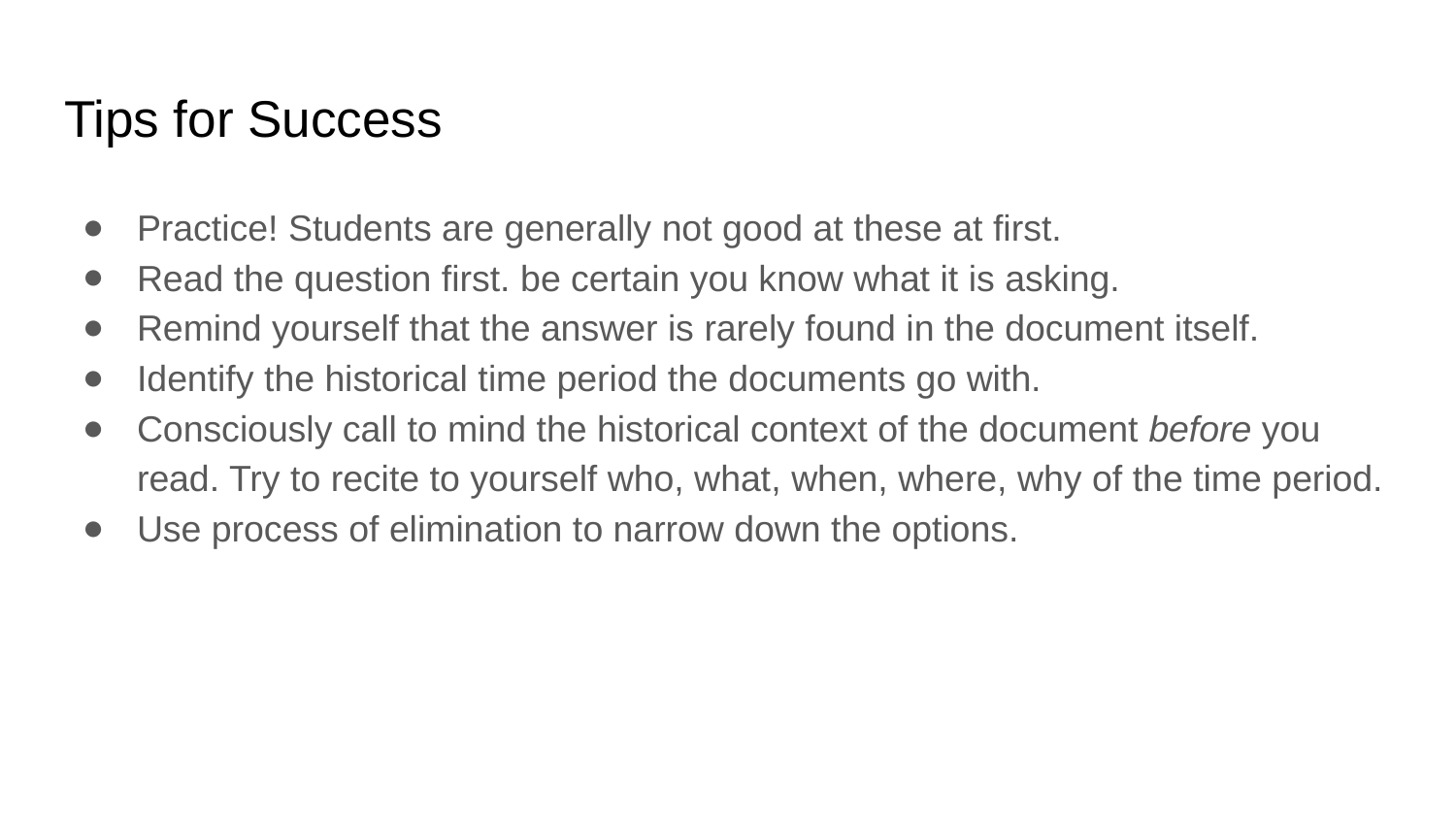

# Tips for Success
Practice! Students are generally not good at these at first.
Read the question first. be certain you know what it is asking.
Remind yourself that the answer is rarely found in the document itself.
Identify the historical time period the documents go with.
Consciously call to mind the historical context of the document before you read. Try to recite to yourself who, what, when, where, why of the time period.
Use process of elimination to narrow down the options.